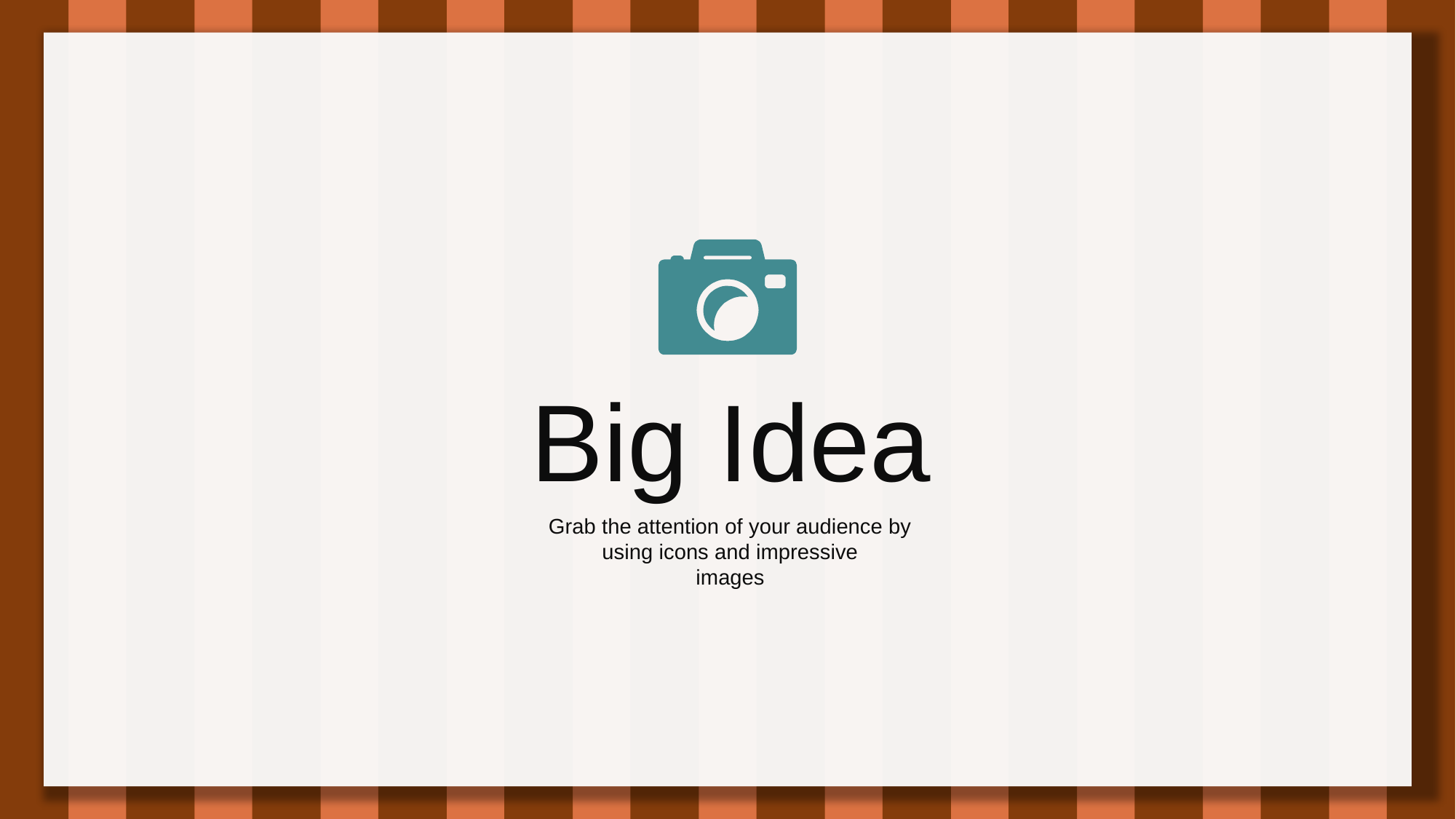

Slidehood.com

Big Idea
Grab the attention of your audience by using icons and impressive
images